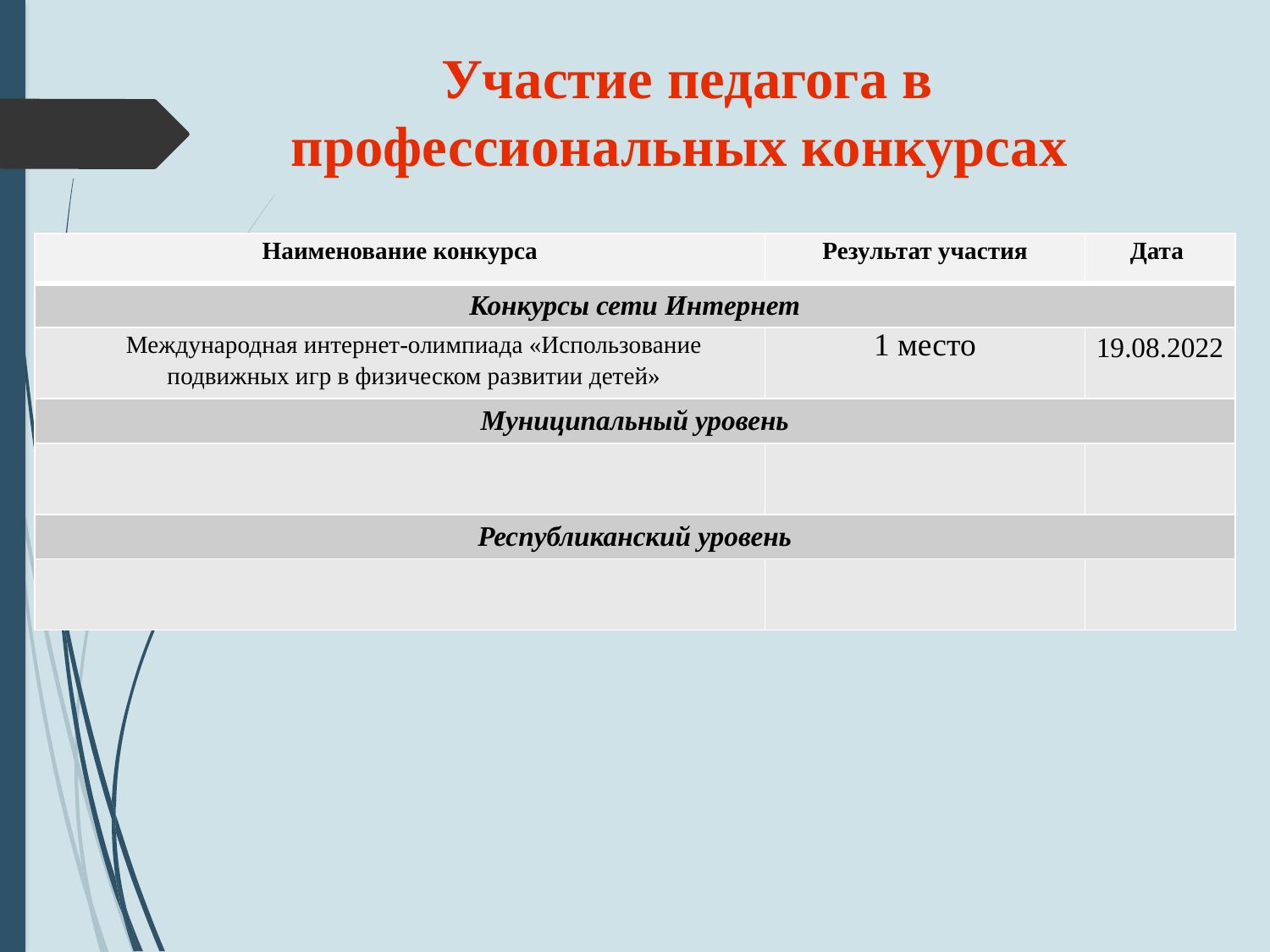

Участие педагога в профессиональных конкурсах
| Наименование конкурса | Результат участия | Дата |
| --- | --- | --- |
| Конкурсы сети Интернет |  |  |
| Международная интернет-олимпиада «Использование подвижных игр в физическом развитии детей» | 1 место | 19.08.2022 |
| Муниципальный уровень |  |  |
|  |  |  |
| Республиканский уровень |  |  |
|  |  |  |